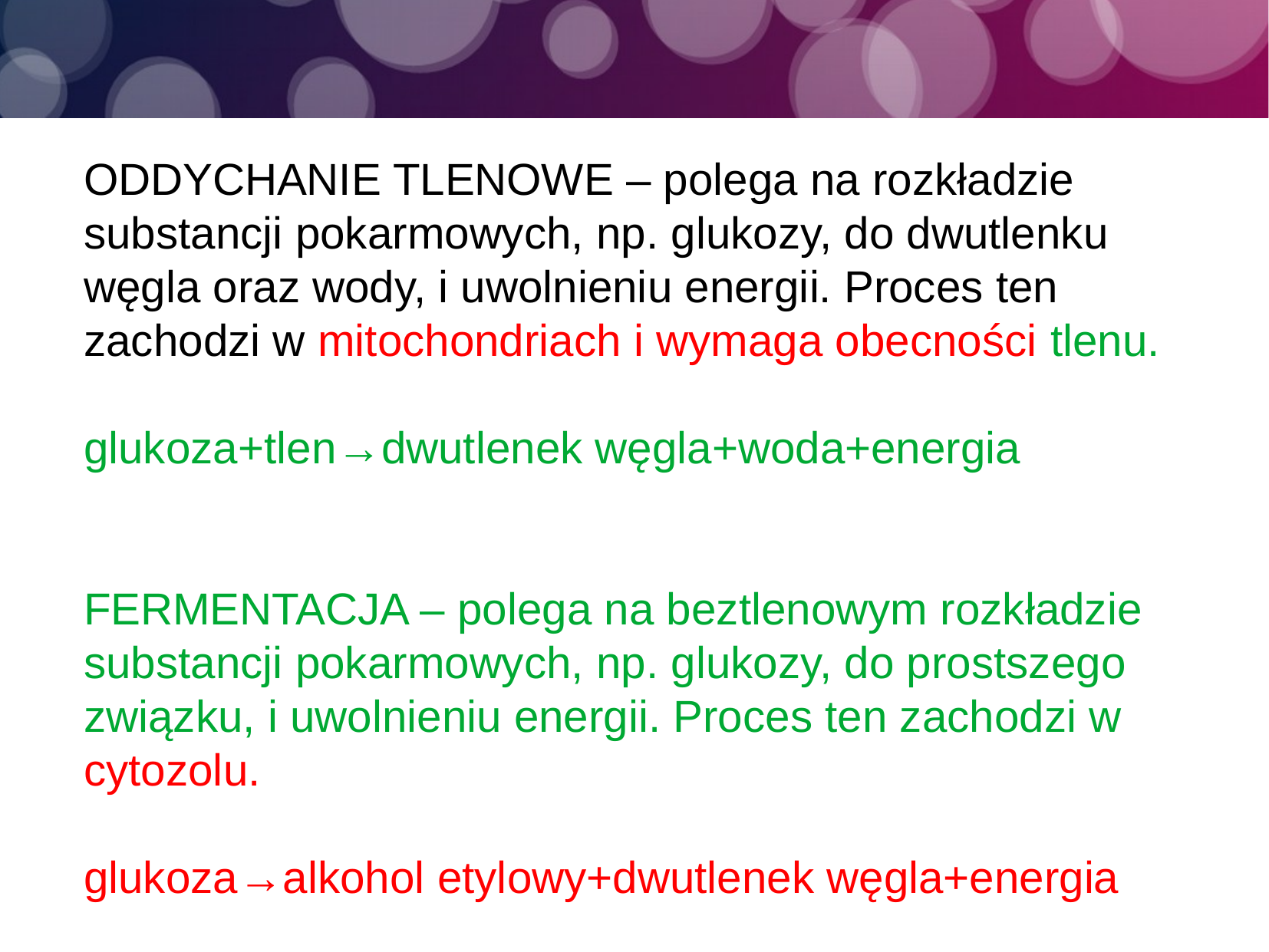

ODDYCHANIE TLENOWE – polega na rozkładzie substancji pokarmowych, np. glukozy, do dwutlenku węgla oraz wody, i uwolnieniu energii. Proces ten zachodzi w mitochondriach i wymaga obecności tlenu.

glukoza+tlen→dwutlenek węgla+woda+energia

FERMENTACJA – polega na beztlenowym rozkładzie substancji pokarmowych, np. glukozy, do prostszego związku, i uwolnieniu energii. Proces ten zachodzi w cytozolu.

glukoza→alkohol etylowy+dwutlenek węgla+energia